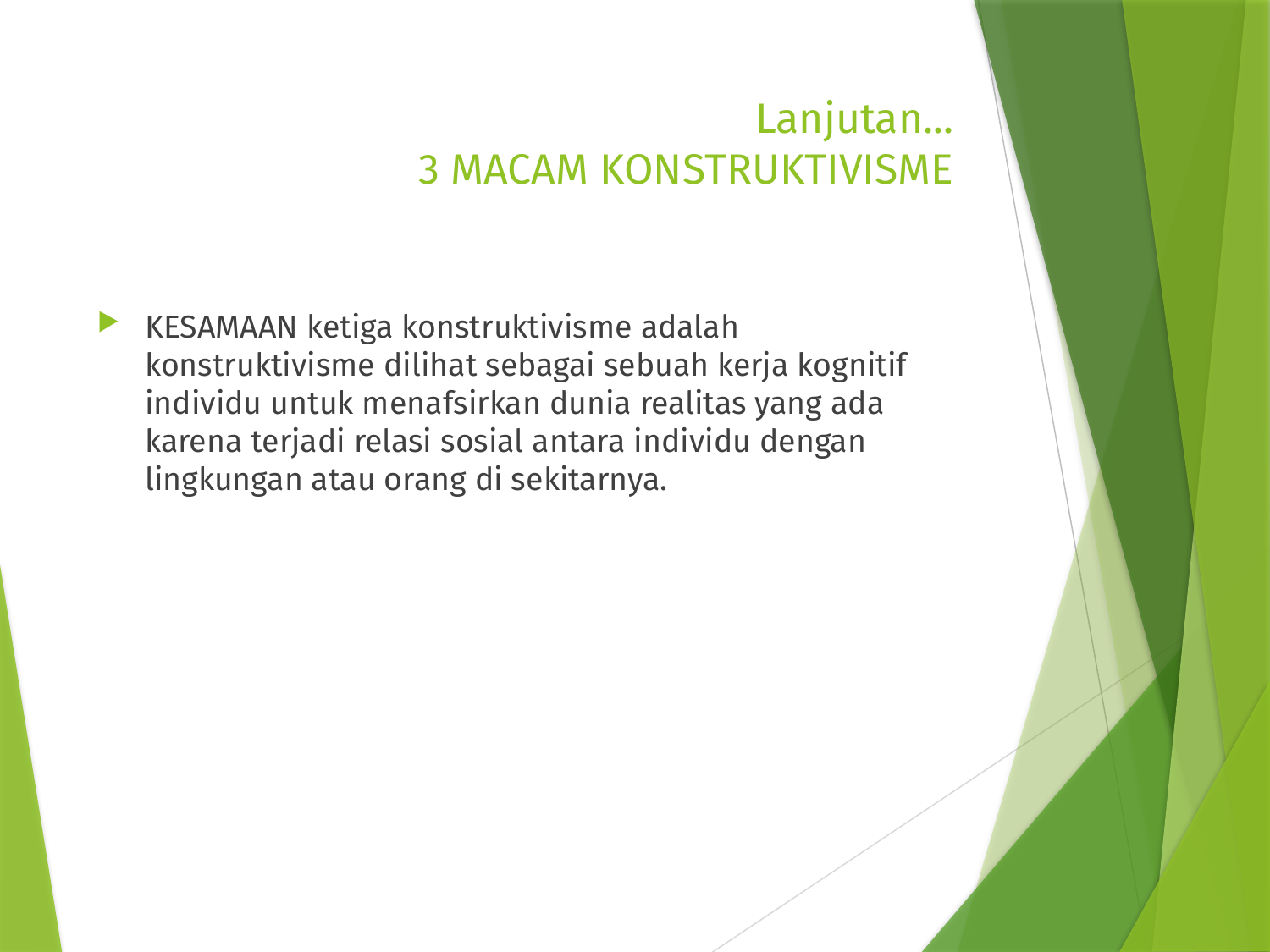

# Lanjutan... 3 MACAM KONSTRUKTIVISME
KESAMAAN ketiga konstruktivisme adalah konstruktivisme dilihat sebagai sebuah kerja kognitif individu untuk menafsirkan dunia realitas yang ada karena terjadi relasi sosial antara individu dengan lingkungan atau orang di sekitarnya.